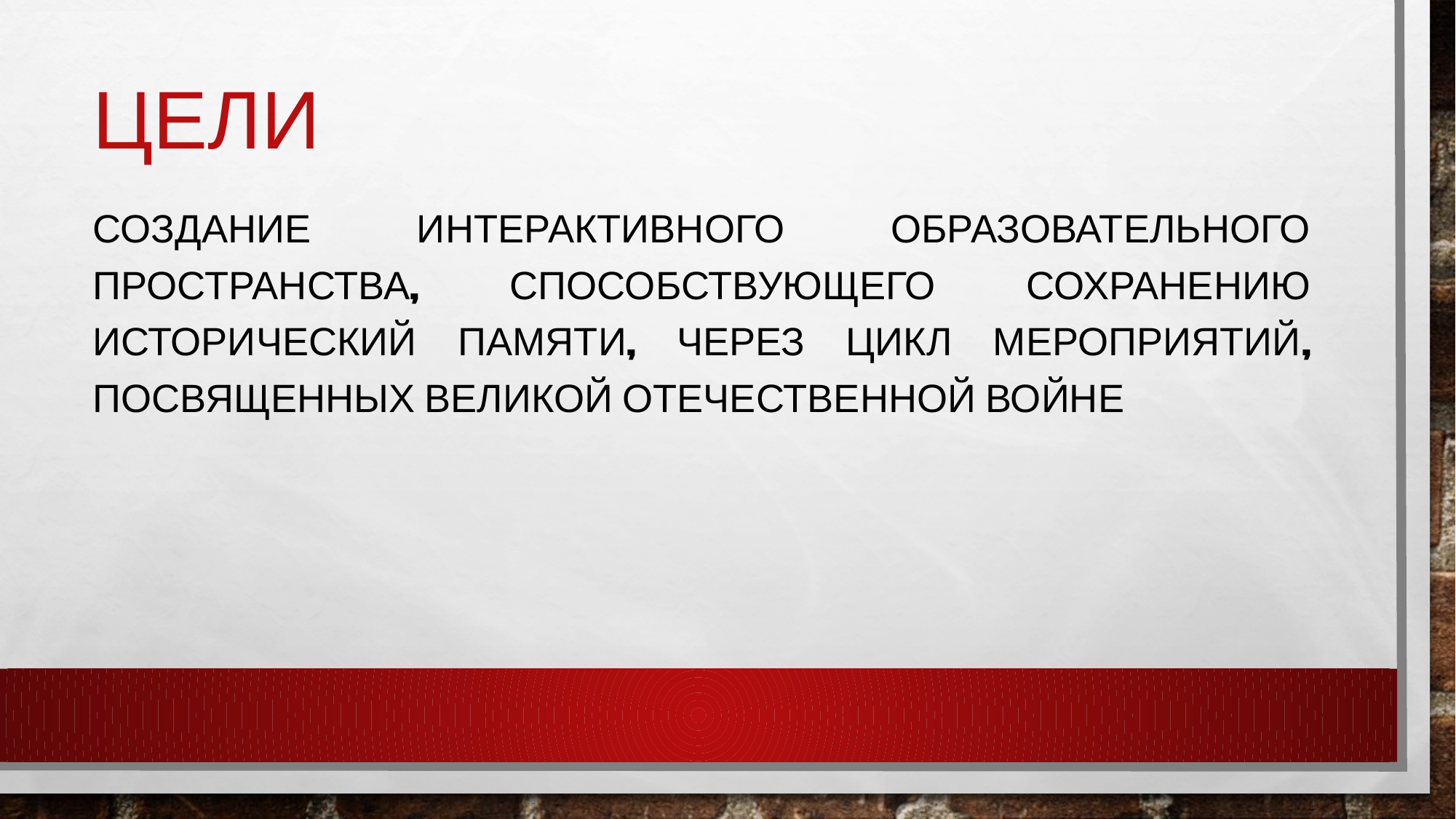

# Цели
Создание интерактивного образовательного пространства, способствующего сохранению исторический памяти, через цикл мероприятий, посвященных Великой Отечественной войне